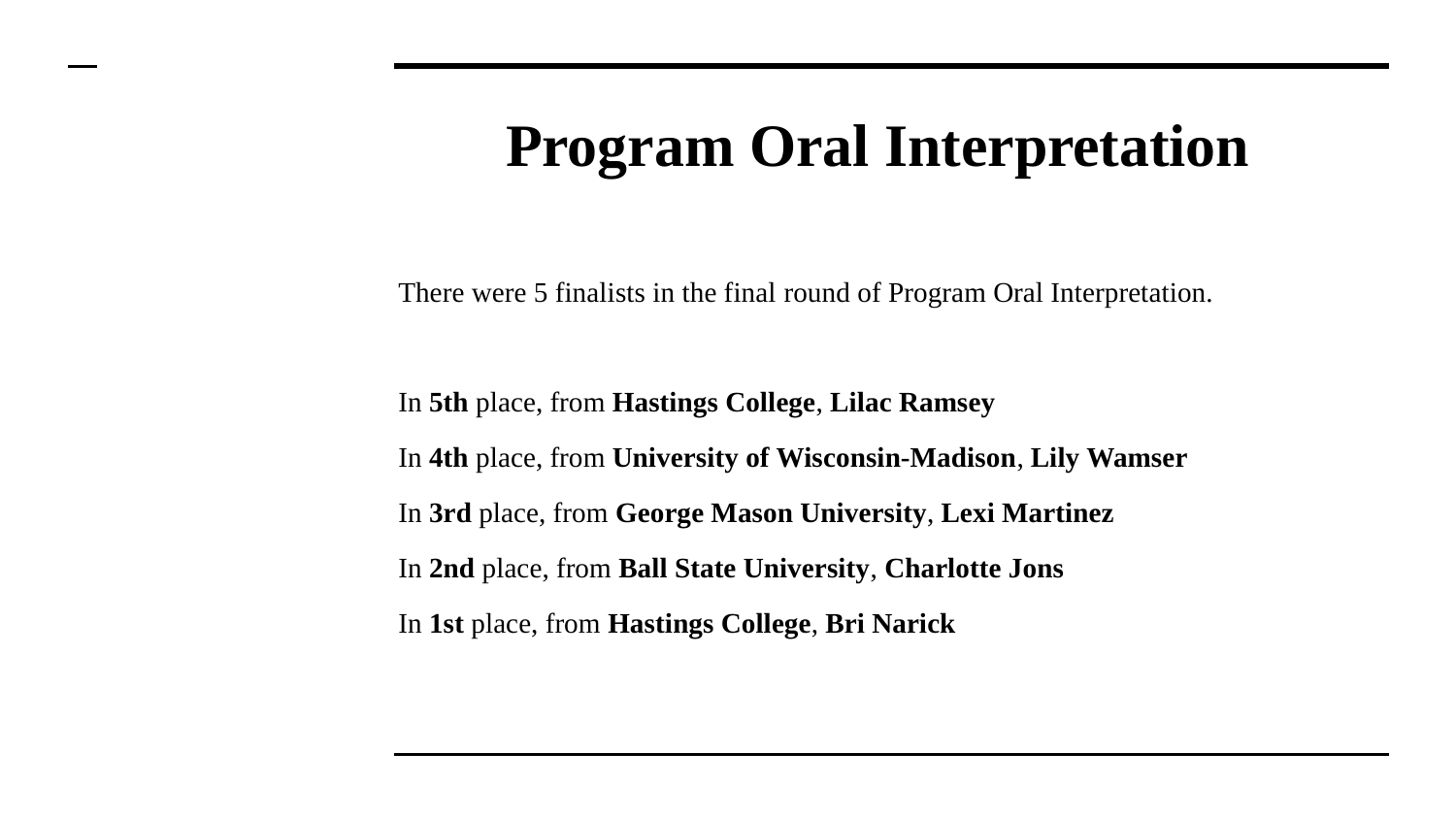

# Program Oral Interpretation
There were 5 finalists in the final round of Program Oral Interpretation.

In 5th place, from Hastings College, Lilac Ramsey
In 4th place, from University of Wisconsin-Madison, Lily Wamser
In 3rd place, from George Mason University, Lexi Martinez
In 2nd place, from Ball State University, Charlotte Jons
In 1st place, from Hastings College, Bri Narick